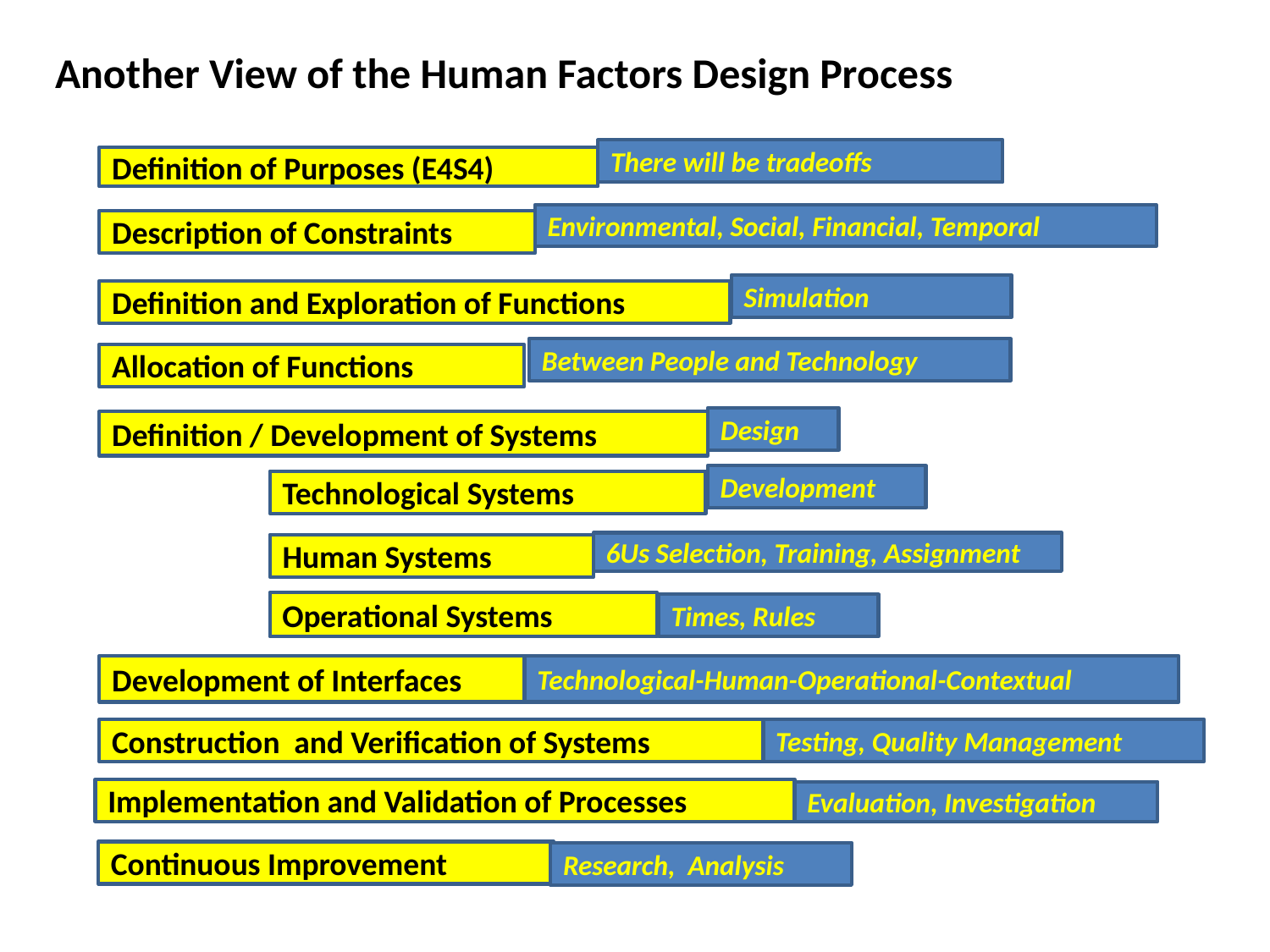

# Another View of the Human Factors Design Process
There will be tradeoffs
Definition of Purposes (E4S4)
Environmental, Social, Financial, Temporal
Description of Constraints
Simulation
Definition and Exploration of Functions
Between People and Technology
Allocation of Functions
Design
Definition / Development of Systems
Development
Technological Systems
6Us Selection, Training, Assignment
Human Systems
Operational Systems
Times, Rules
Development of Interfaces
Technological-Human-Operational-Contextual
Testing, Quality Management
Construction  and Verification of Systems
Implementation and Validation of Processes
Evaluation, Investigation
Continuous Improvement
Research,  Analysis